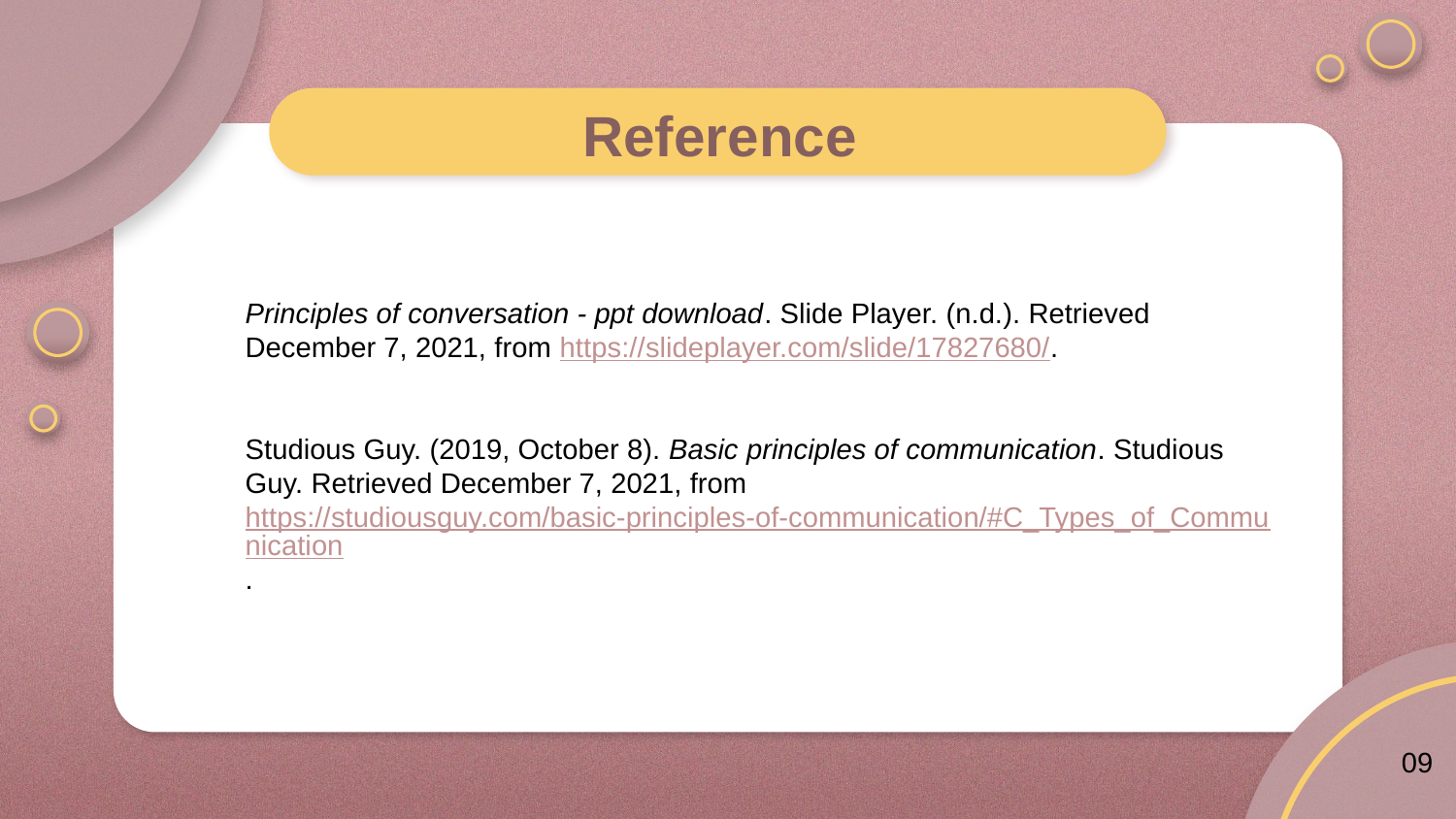

# Reference
Principles of conversation - ppt download. Slide Player. (n.d.). Retrieved December 7, 2021, from https://slideplayer.com/slide/17827680/.

Studious Guy. (2019, October 8). Basic principles of communication. Studious Guy. Retrieved December 7, 2021, from https://studiousguy.com/basic-principles-of-communication/#C_Types_of_Communication.

09